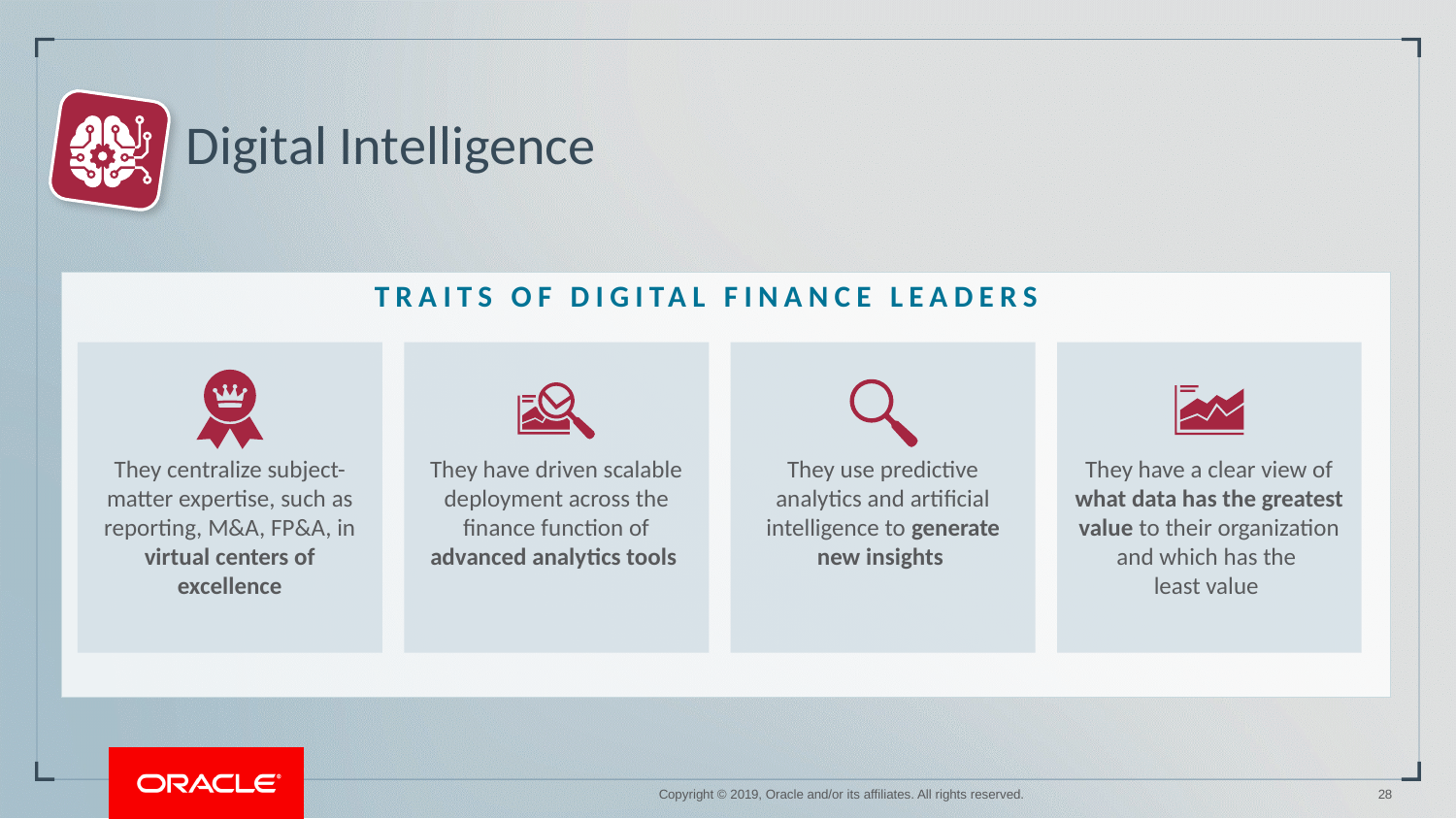

# Digital Intelligence

TRAITS OF DIGITAL FINANCE LEADERS

They centralize subject-matter expertise, such as reporting, M&A, FP&A, in virtual centers of excellence

They have driven scalable deployment across the finance function of advanced analytics tools

They use predictive analytics and artificial intelligence to generate new insights

They have a clear view of what data has the greatest value to their organization and which has the
least value

28